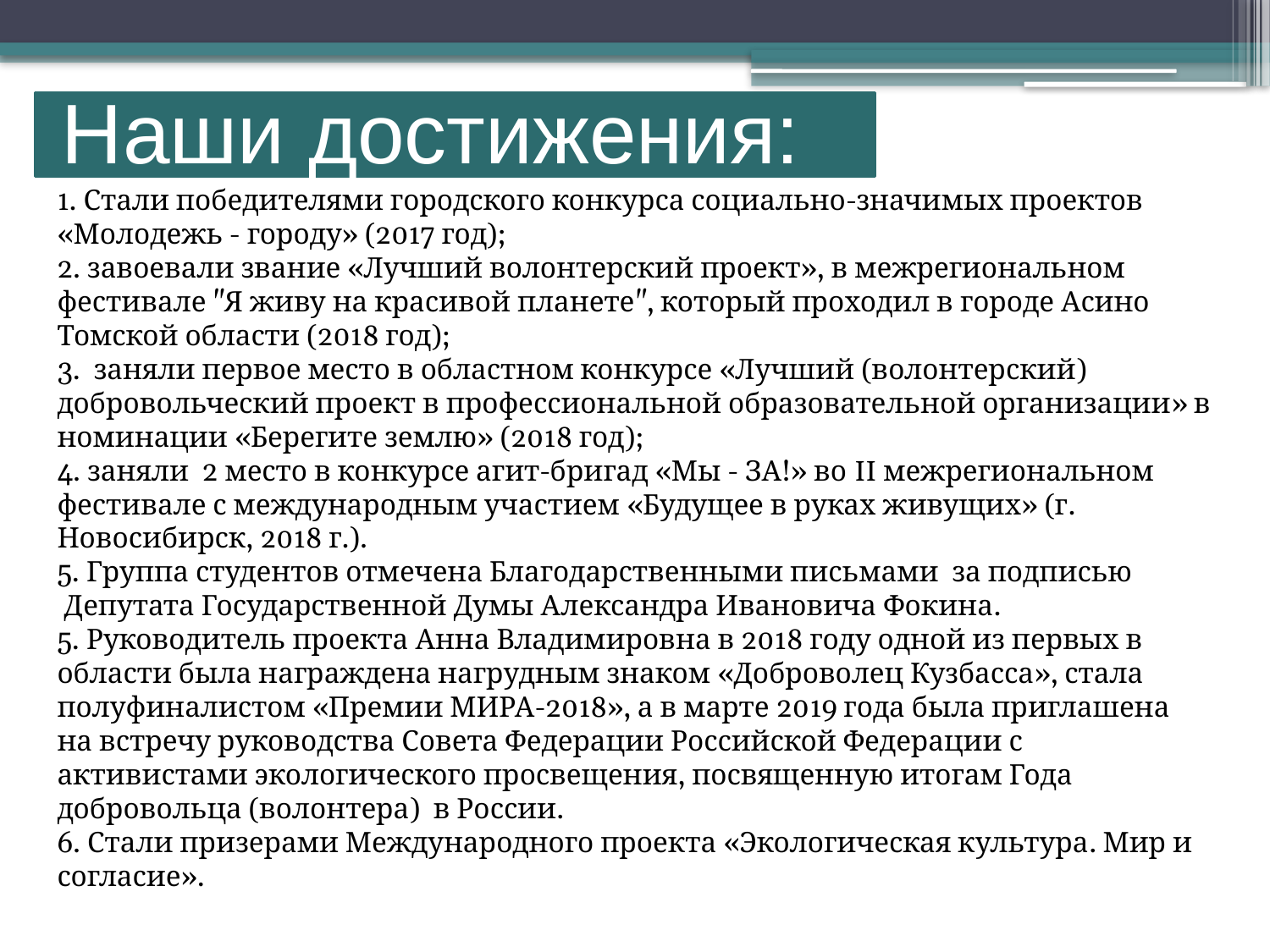

# Наши достижения:
1. Стали победителями городского конкурса социально-значимых проектов «Молодежь - городу» (2017 год);
2. завоевали звание «Лучший волонтерский проект», в межрегиональном фестивале "Я живу на красивой планете", который проходил в городе Асино Томской области (2018 год);
3.  заняли первое место в областном конкурсе «Лучший (волонтерский) добровольческий проект в профессиональной образовательной организации» в номинации «Берегите землю» (2018 год);
4. заняли  2 место в конкурсе агит-бригад «Мы - ЗА!» во II межрегиональном фестивале с международным участием «Будущее в руках живущих» (г. Новосибирск, 2018 г.).
5. Группа студентов отмечена Благодарственными письмами  за подписью  Депутата Государственной Думы Александра Ивановича Фокина.
5. Руководитель проекта Анна Владимировна в 2018 году одной из первых в области была награждена нагрудным знаком «Доброволец Кузбасса», стала полуфиналистом «Премии МИРА-2018», а в марте 2019 года была приглашена на встречу руководства Совета Федерации Российской Федерации с активистами экологического просвещения, посвященную итогам Года добровольца (волонтера)  в России.
6. Стали призерами Международного проекта «Экологическая культура. Мир и согласие».